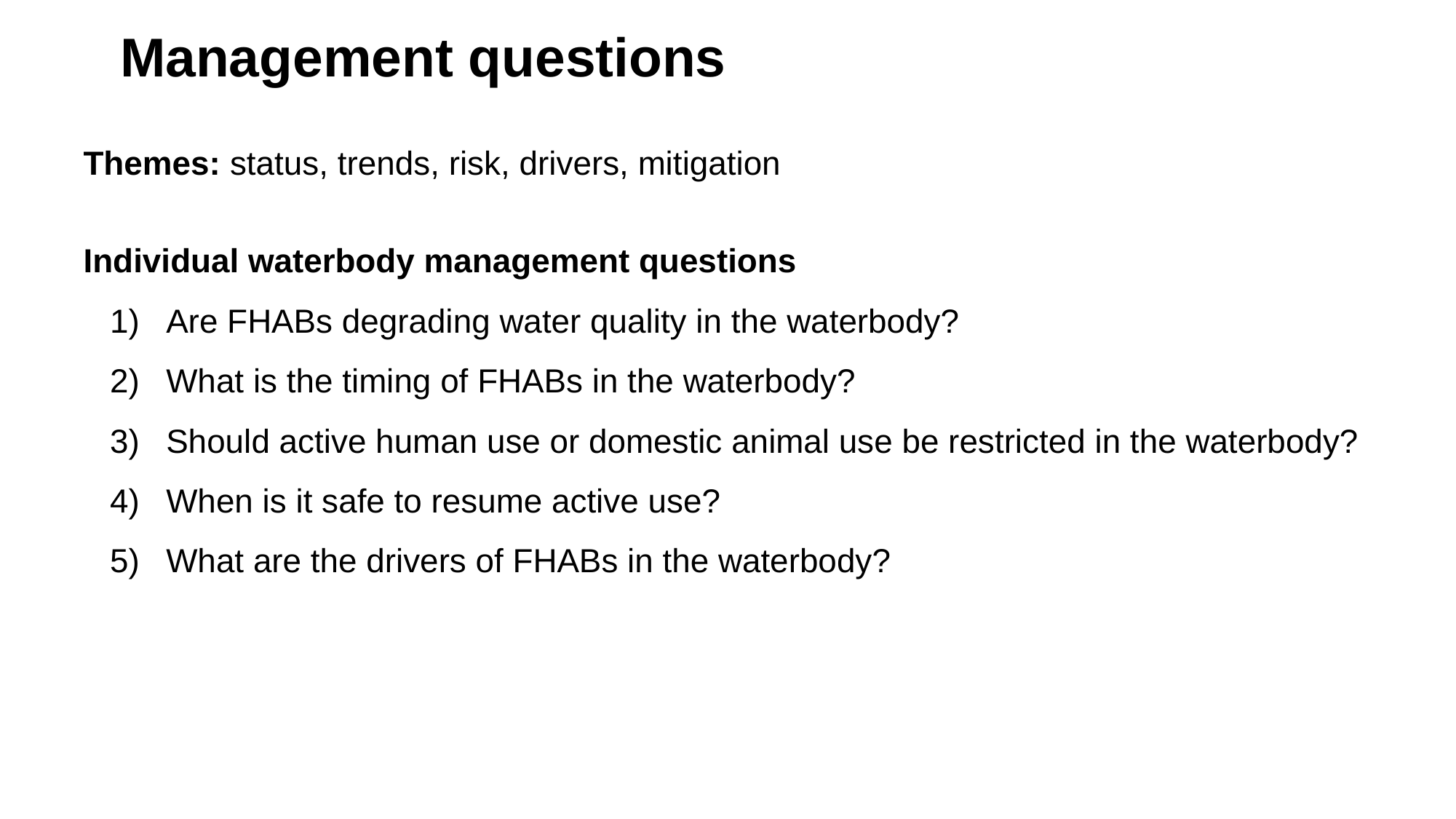

Management questions
Themes: status, trends, risk, drivers, mitigation
Individual waterbody management questions
Are FHABs degrading water quality in the waterbody?
What is the timing of FHABs in the waterbody?
Should active human use or domestic animal use be restricted in the waterbody?
When is it safe to resume active use?
What are the drivers of FHABs in the waterbody?